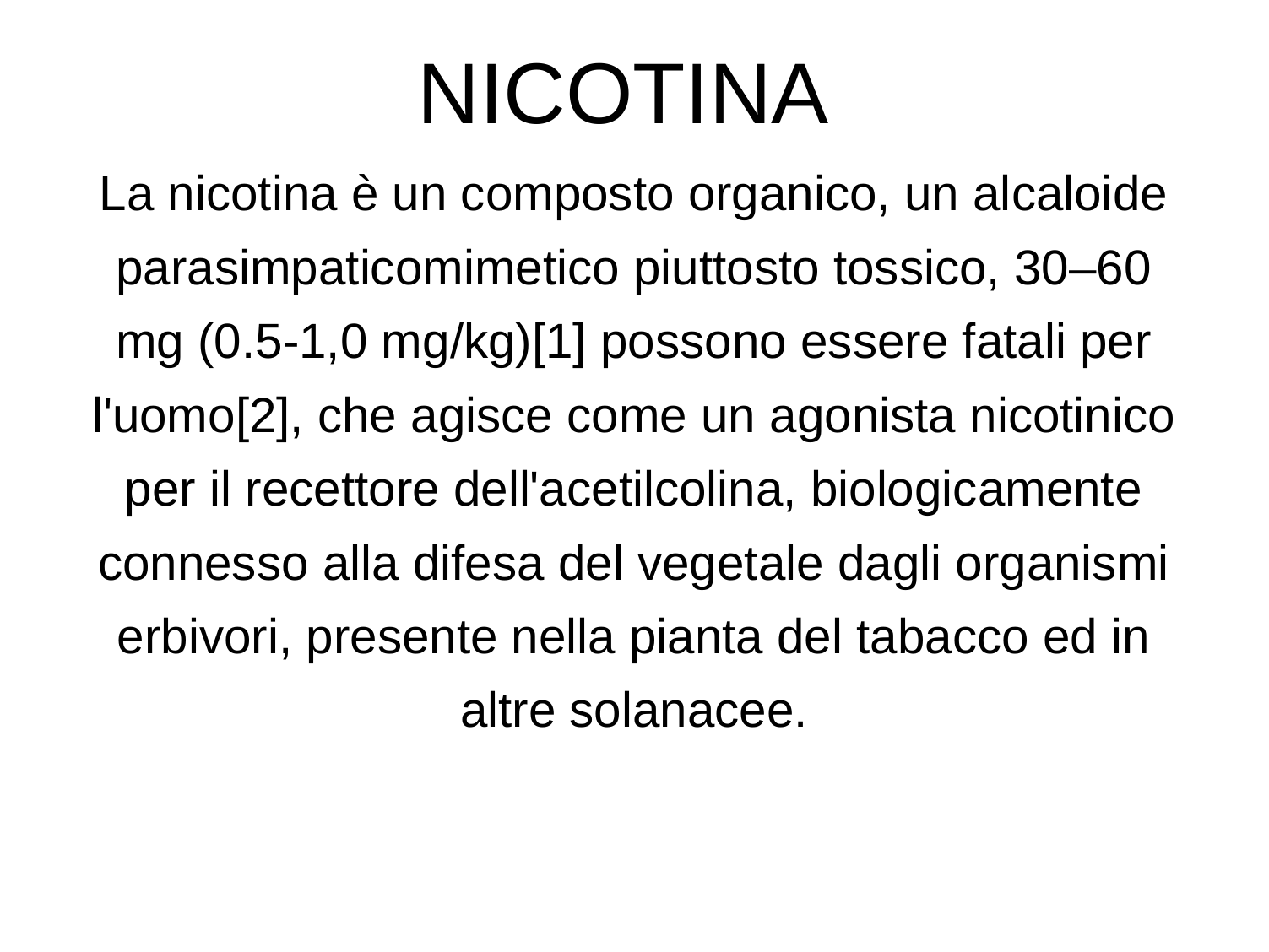

NICOTINA
# La nicotina è un composto organico, un alcaloide parasimpaticomimetico piuttosto tossico, 30–60 mg (0.5-1,0 mg/kg)[1] possono essere fatali per l'uomo[2], che agisce come un agonista nicotinico per il recettore dell'acetilcolina, biologicamente connesso alla difesa del vegetale dagli organismi erbivori, presente nella pianta del tabacco ed in altre solanacee.